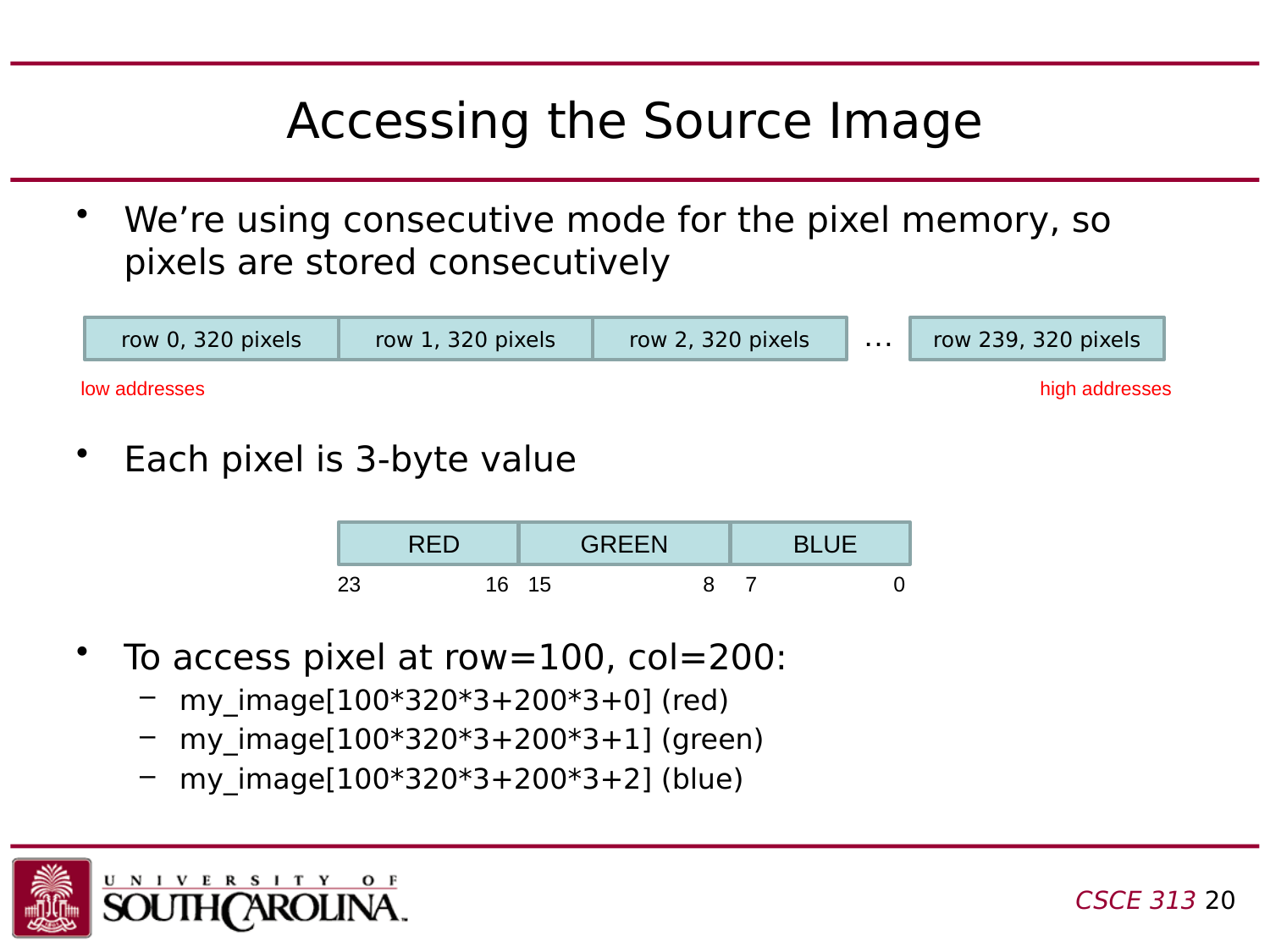

# Accessing the Source Image
We’re using consecutive mode for the pixel memory, so pixels are stored consecutively

Each pixel is 3-byte value

To access pixel at row=100, col=200:
my_image[100*320*3+200*3+0] (red)
my_image[100*320*3+200*3+1] (green)
my_image[100*320*3+200*3+2] (blue)

…
row 0, 320 pixels
row 1, 320 pixels
row 2, 320 pixels
row 239, 320 pixels
low addresses
high addresses

RED

GREEN

BLUE
23
16
15
8
7
0
CSCE 313 20